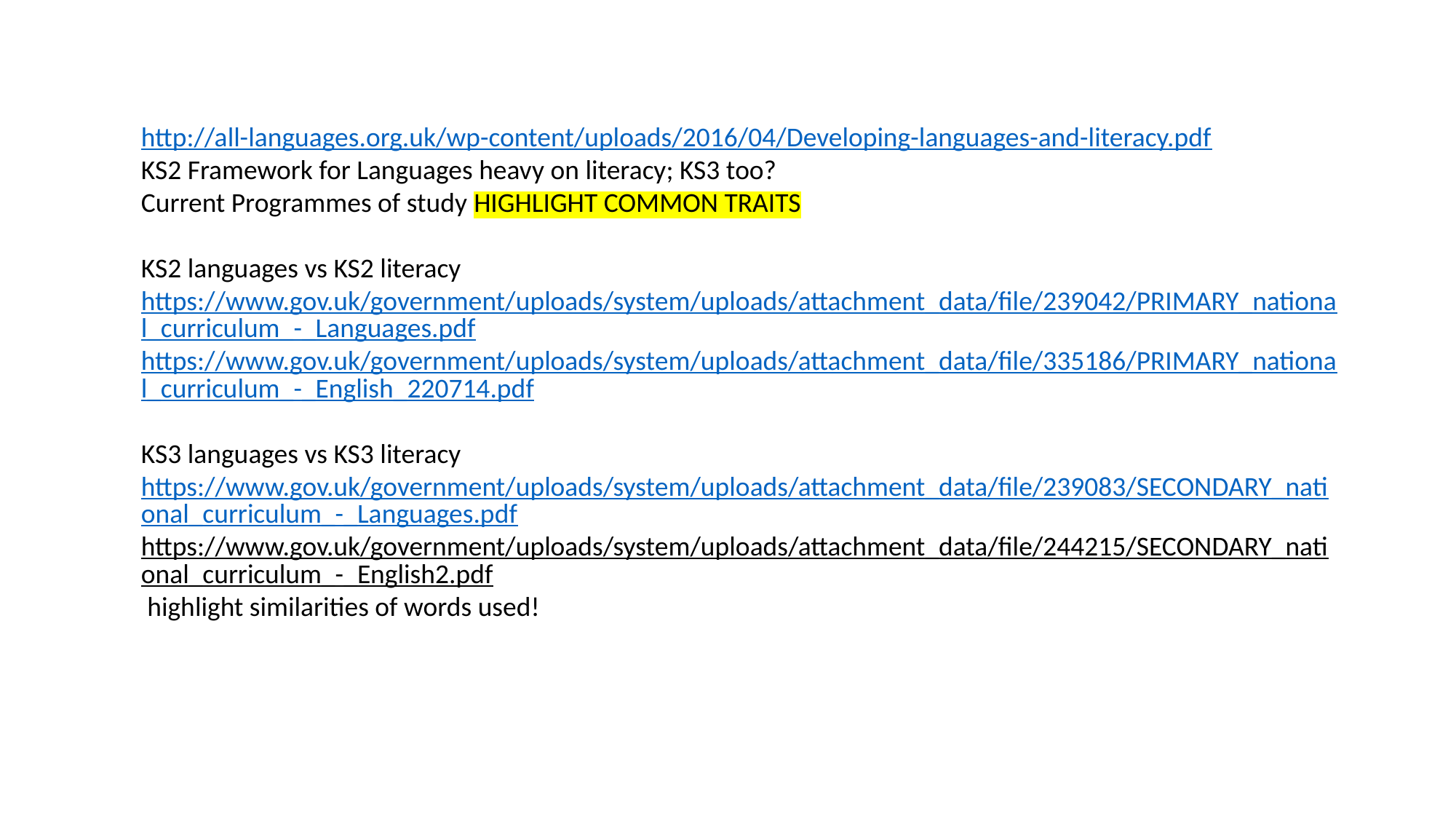

http://all-languages.org.uk/wp-content/uploads/2016/04/Developing-languages-and-literacy.pdf
KS2 Framework for Languages heavy on literacy; KS3 too?
Current Programmes of study HIGHLIGHT COMMON TRAITS

KS2 languages vs KS2 literacy
https://www.gov.uk/government/uploads/system/uploads/attachment_data/file/239042/PRIMARY_national_curriculum_-_Languages.pdf
https://www.gov.uk/government/uploads/system/uploads/attachment_data/file/335186/PRIMARY_national_curriculum_-_English_220714.pdf

KS3 languages vs KS3 literacy
https://www.gov.uk/government/uploads/system/uploads/attachment_data/file/239083/SECONDARY_national_curriculum_-_Languages.pdf
https://www.gov.uk/government/uploads/system/uploads/attachment_data/file/244215/SECONDARY_national_curriculum_-_English2.pdf highlight similarities of words used!